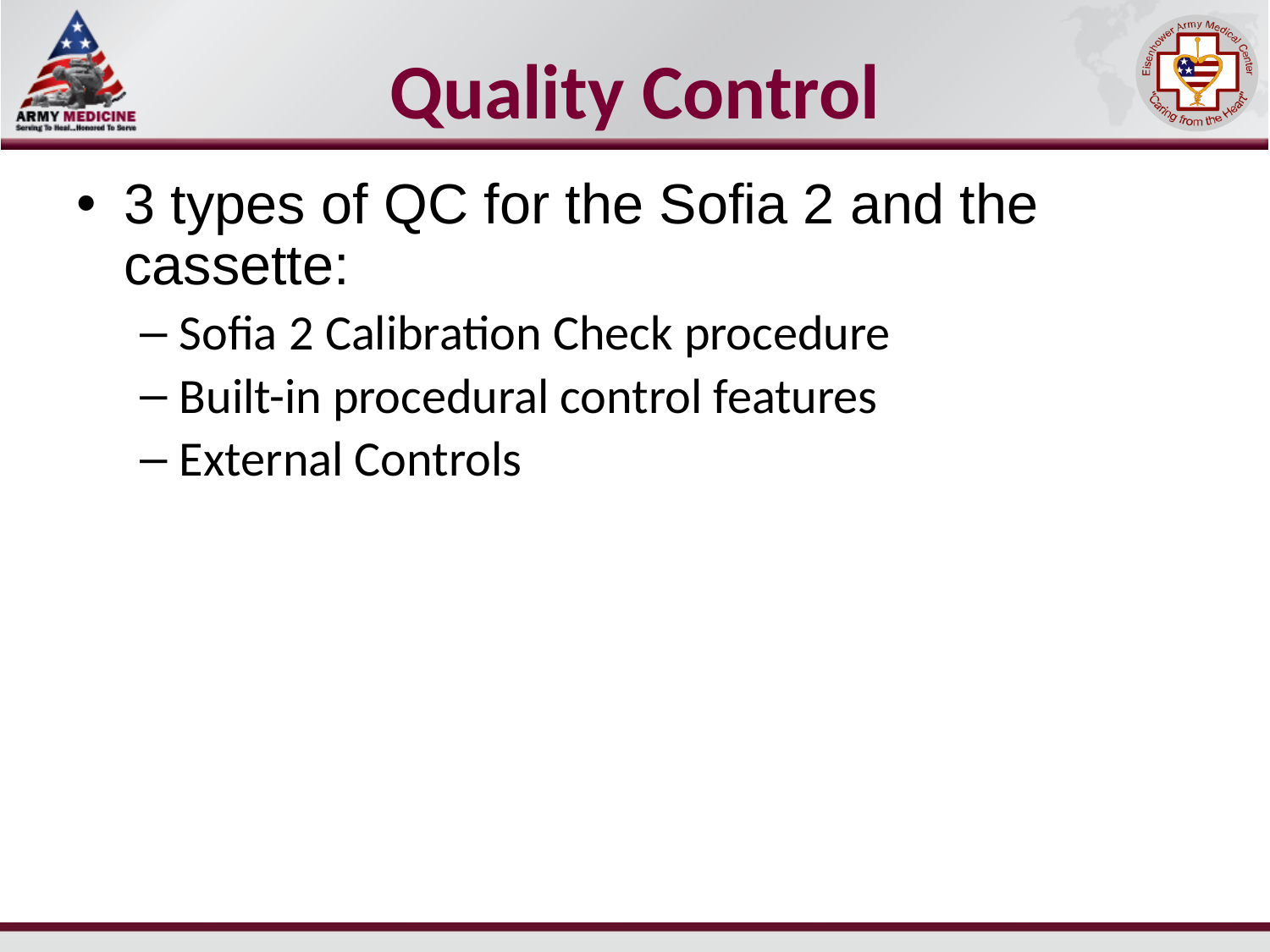

# Quality Control
3 types of QC for the Sofia 2 and the cassette:
Sofia 2 Calibration Check procedure
Built-in procedural control features
External Controls